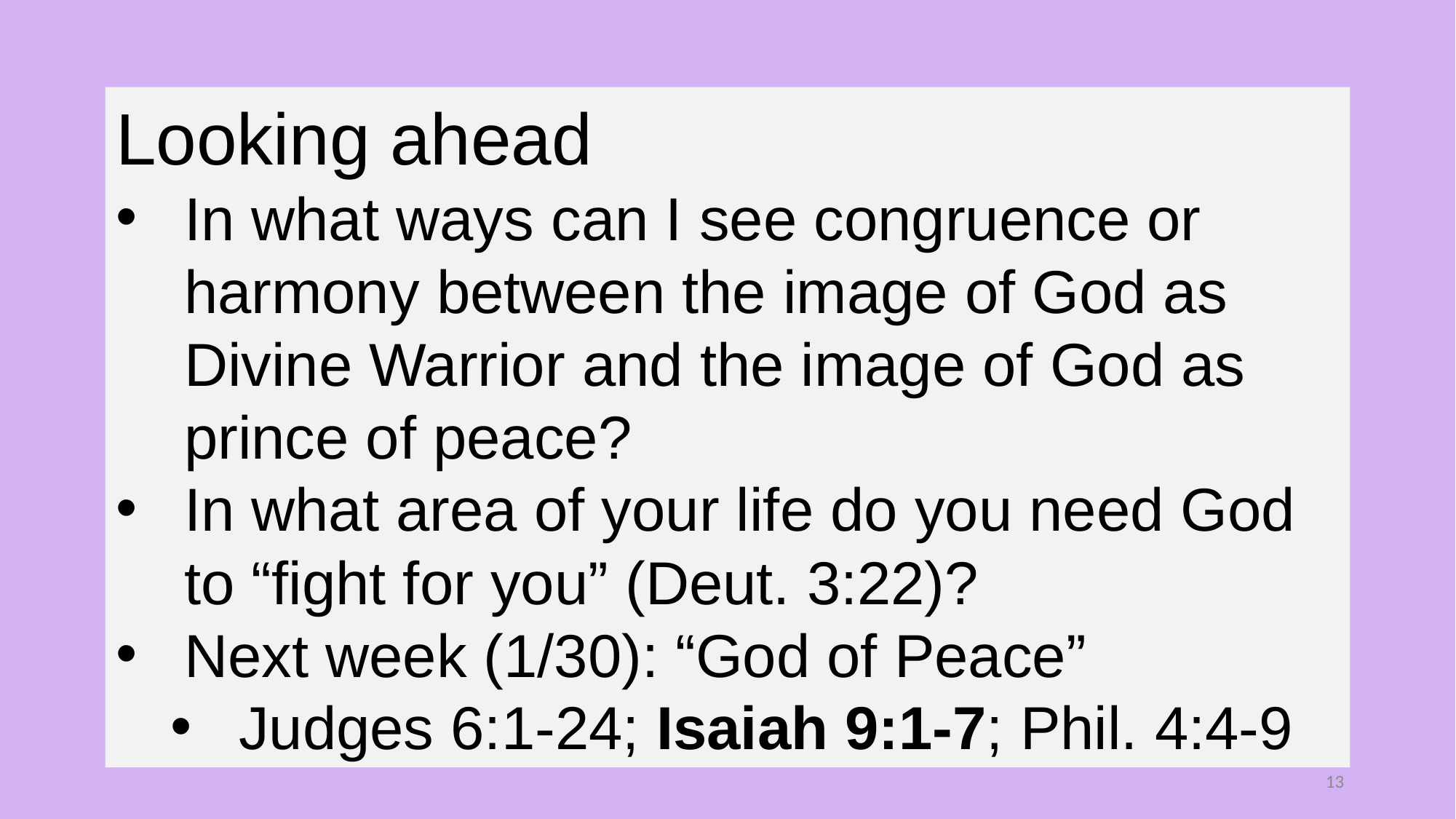

Looking ahead
In what ways can I see congruence or harmony between the image of God as Divine Warrior and the image of God as prince of peace?
In what area of your life do you need God to “fight for you” (Deut. 3:22)?
Next week (1/30): “God of Peace”
Judges 6:1-24; Isaiah 9:1-7; Phil. 4:4-9
13